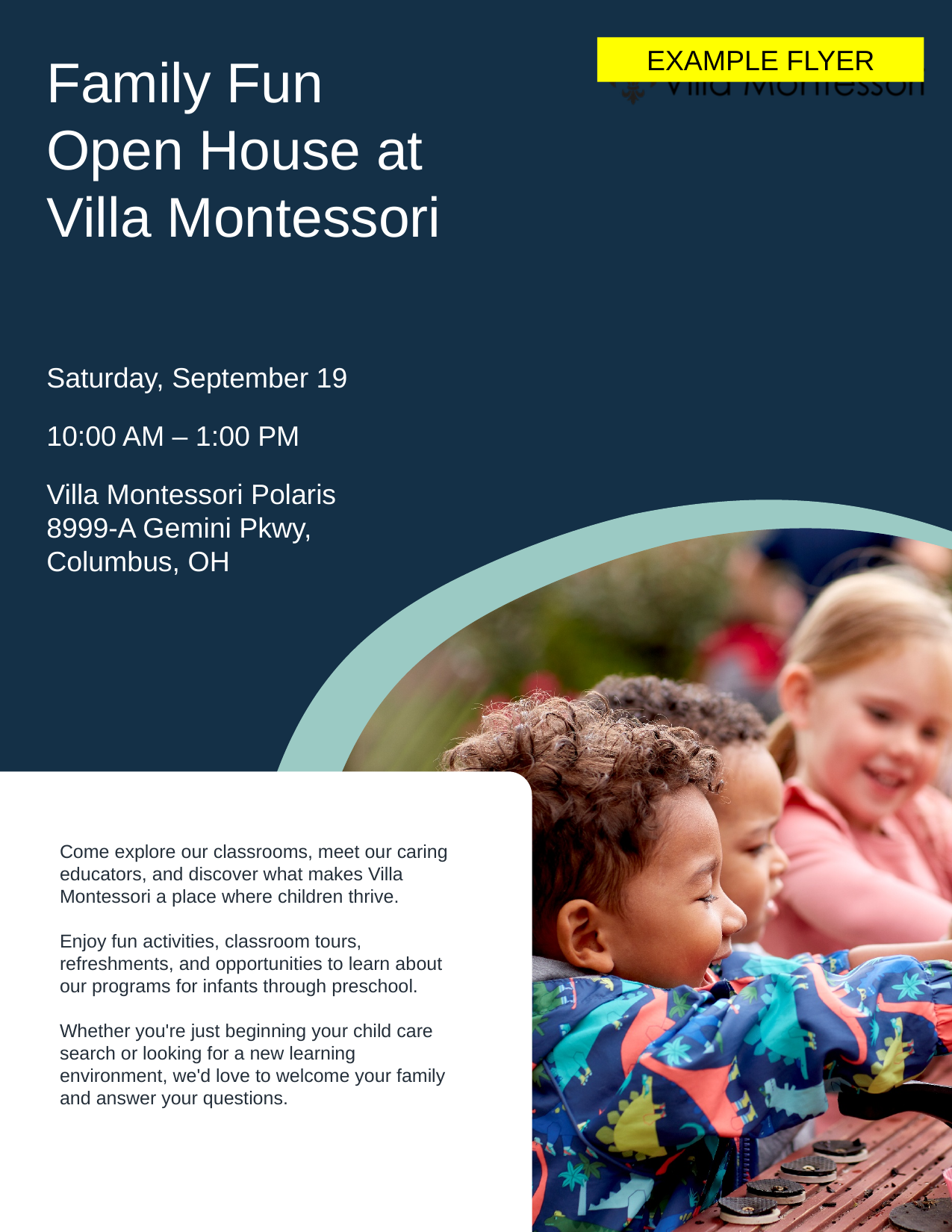

EXAMPLE FLYER
Family Fun Open House at Villa Montessori

Saturday, September 19
Meet Our
Educators!
10:00 AM – 1:00 PM
Villa Montessori Polaris
8999-A Gemini Pkwy, Columbus, OH

Come explore our classrooms, meet our caring educators, and discover what makes Villa Montessori a place where children thrive.

Enjoy fun activities, classroom tours, refreshments, and opportunities to learn about our programs for infants through preschool.

Whether you're just beginning your child care search or looking for a new learning environment, we'd love to welcome your family and answer your questions.